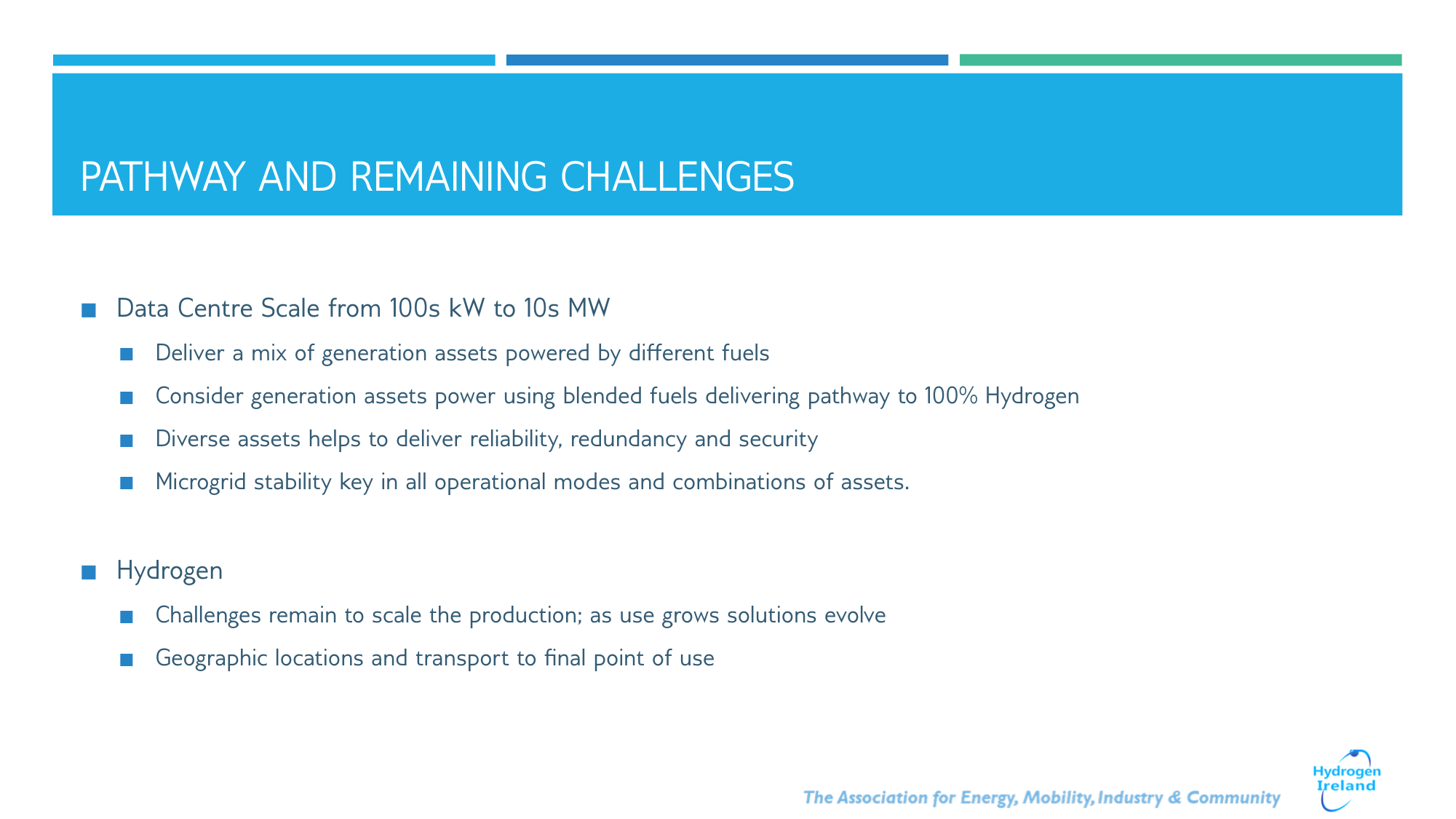

# PATHWAY AND REMAINING CHALLENGES
Data Centre Scale from 100s kW to 10s MW
Deliver a mix of generation assets powered by different fuels
Consider generation assets power using blended fuels delivering pathway to 100% Hydrogen
Diverse assets helps to deliver reliability, redundancy and security
Microgrid stability key in all operational modes and combinations of assets.

Hydrogen
Challenges remain to scale the production; as use grows solutions evolve
Geographic locations and transport to final point of use